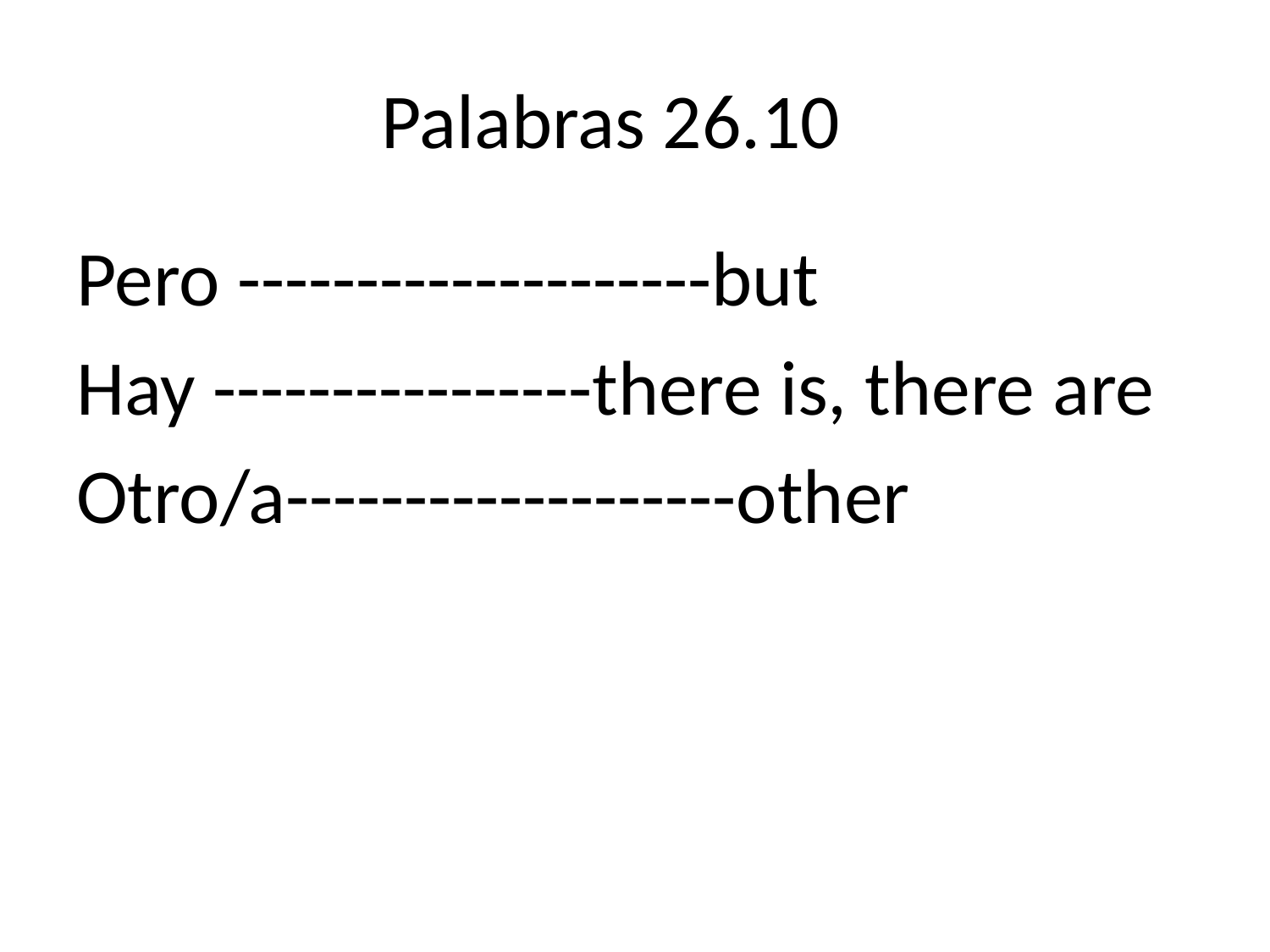

# Palabras 26.10
Pero --------------------but
Hay ----------------there is, there are
Otro/a-------------------other